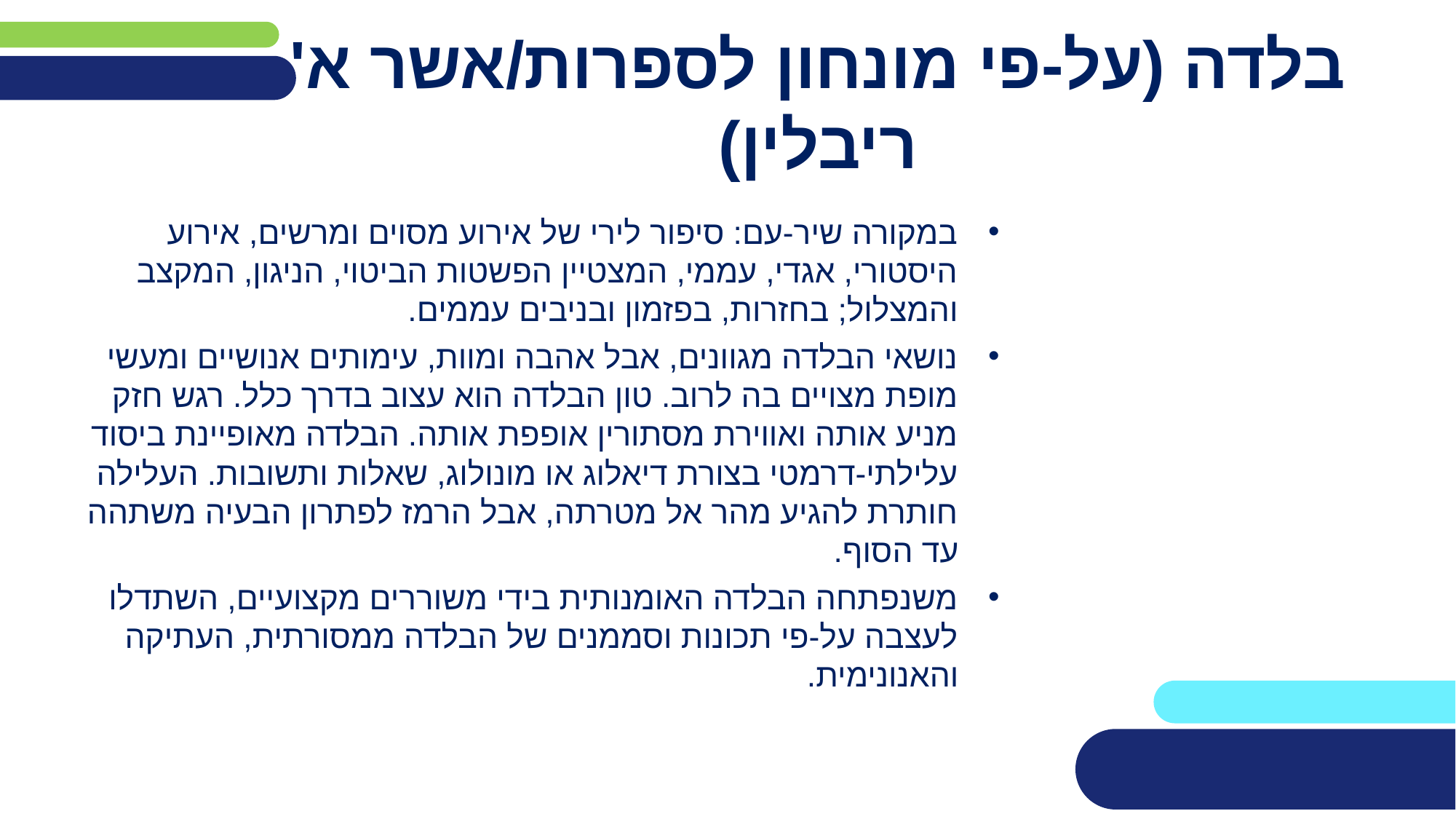

# בלדה (על-פי מונחון לספרות/אשר א' ריבלין)
במקורה שיר-עם: סיפור לירי של אירוע מסוים ומרשים, אירוע היסטורי, אגדי, עממי, המצטיין הפשטות הביטוי, הניגון, המקצב והמצלול; בחזרות, בפזמון ובניבים עממים.
נושאי הבלדה מגוונים, אבל אהבה ומוות, עימותים אנושיים ומעשי מופת מצויים בה לרוב. טון הבלדה הוא עצוב בדרך כלל. רגש חזק מניע אותה ואווירת מסתורין אופפת אותה. הבלדה מאופיינת ביסוד עלילתי-דרמטי בצורת דיאלוג או מונולוג, שאלות ותשובות. העלילה חותרת להגיע מהר אל מטרתה, אבל הרמז לפתרון הבעיה משתהה עד הסוף.
משנפתחה הבלדה האומנותית בידי משוררים מקצועיים, השתדלו לעצבה על-פי תכונות וסממנים של הבלדה ממסורתית, העתיקה והאנונימית.